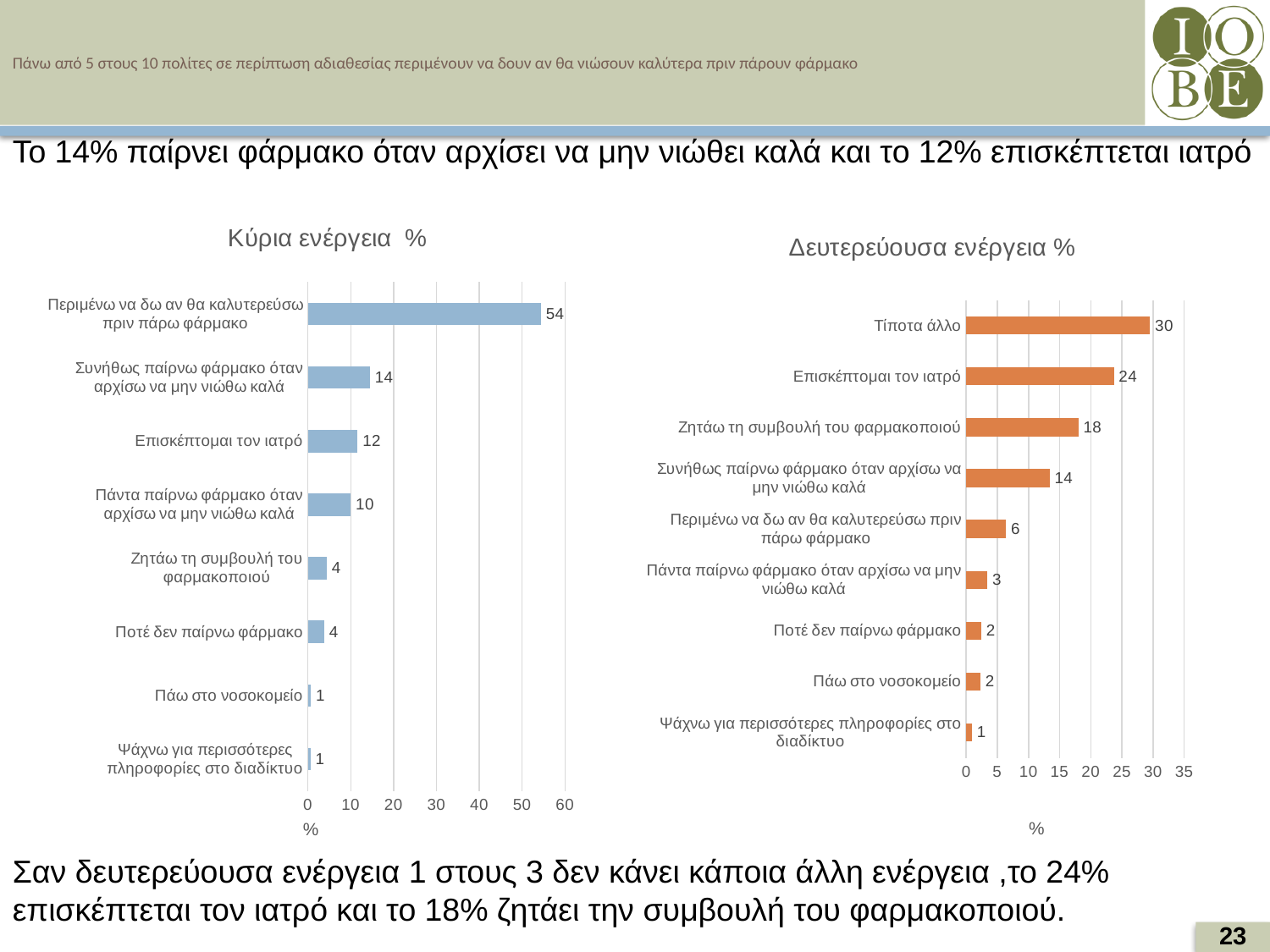

# Πάνω από 5 στους 10 πολίτες σε περίπτωση αδιαθεσίας περιμένουν να δουν αν θα νιώσουν καλύτερα πριν πάρουν φάρμακο
Το 14% παίρνει φάρμακο όταν αρχίσει να μην νιώθει καλά και το 12% επισκέπτεται ιατρό

### Chart: Κύρια ενέργεια  %

| Category | κύρια |
|---|---|
| Ψάχνω για περισσότερες πληροφορίες στο διαδίκτυο | 0.6 |
| Πάω στο νοσοκομείο | 0.7000000000000001 |
| Ποτέ δεν παίρνω φάρμακο | 3.8 |
| Ζητάω τη συμβουλή του φαρμακοποιού | 4.4 |
| Πάντα παίρνω φάρμακο όταν αρχίσω να μην νιώθω καλά | 10.0 |
| Επισκέπτομαι τον ιατρό | 11.600000000000001 |
| Συνήθως παίρνω φάρμακο όταν αρχίσω να μην νιώθω καλά | 14.5 |
| Περιμένω να δω αν θα καλυτερεύσω πριν πάρω φάρμακο | 54.400000000000006 |

### Chart: Δευτερεύουσα ενέργεια %

| Category | δευτερεύουσα |
|---|---|
| Ψάχνω για περισσότερες πληροφορίες στο διαδίκτυο | 0.8999999999999999 |
| Πάω στο νοσοκομείο | 2.3 |
| Ποτέ δεν παίρνω φάρμακο | 2.4 |
| Πάντα παίρνω φάρμακο όταν αρχίσω να μην νιώθω καλά | 3.4000000000000004 |
| Περιμένω να δω αν θα καλυτερεύσω πριν πάρω φάρμακο | 6.4 |
| Συνήθως παίρνω φάρμακο όταν αρχίσω να μην νιώθω καλά | 13.4 |
| Ζητάω τη συμβουλή του φαρμακοποιού | 18.0 |
| Επισκέπτομαι τον ιατρό | 23.7 |
| Τίποτα άλλο | 29.5 |
Σαν δευτερεύουσα ενέργεια 1 στους 3 δεν κάνει κάποια άλλη ενέργεια ,το 24% επισκέπτεται τον ιατρό και το 18% ζητάει την συμβουλή του φαρμακοποιού.
23